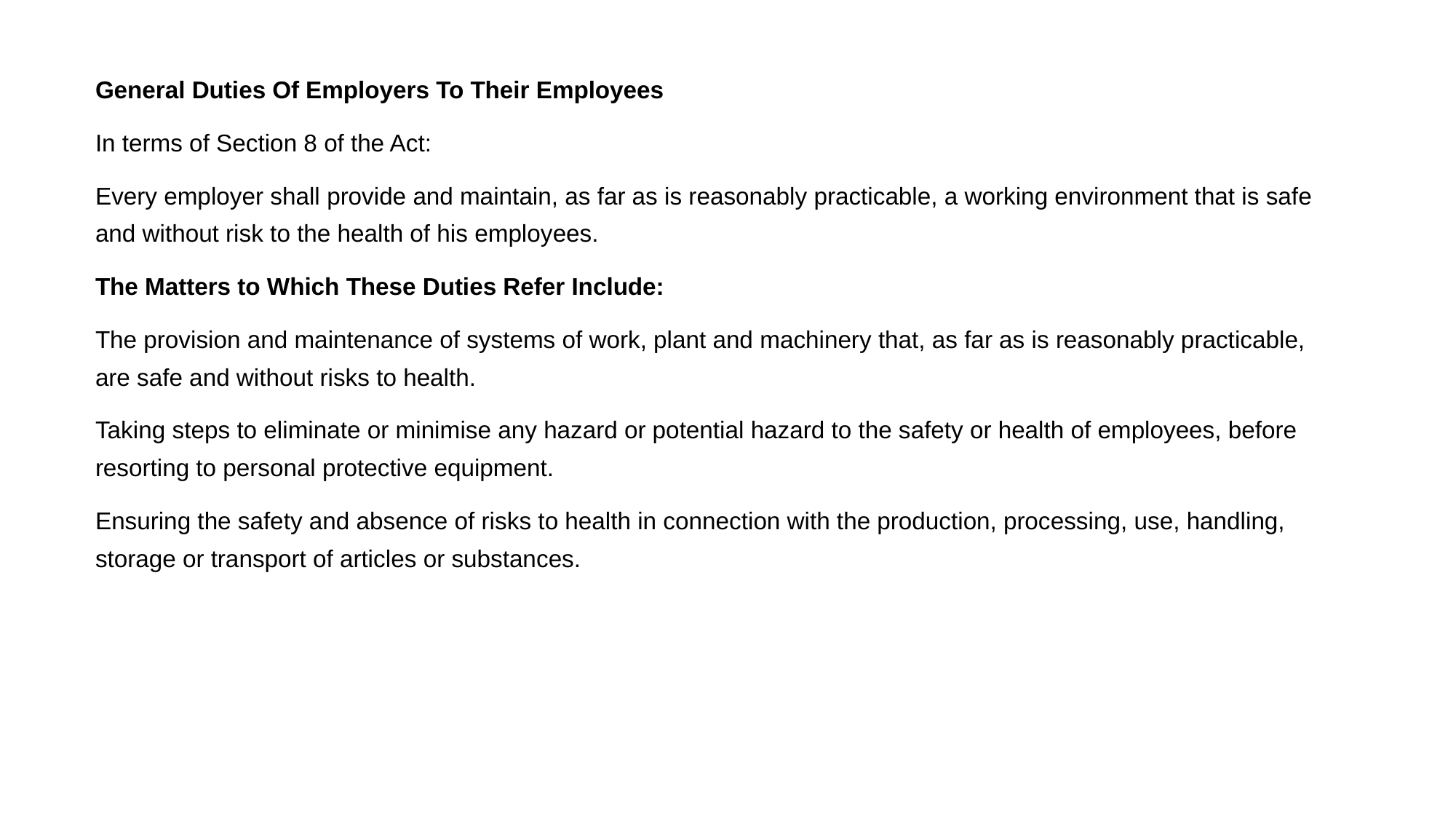

General Duties Of Employers To Their Employees
In terms of Section 8 of the Act:
Every employer shall provide and maintain, as far as is reasonably practicable, a working environment that is safe and without risk to the health of his employees.
The Matters to Which These Duties Refer Include:
The provision and maintenance of systems of work, plant and machinery that, as far as is reasonably practicable, are safe and without risks to health.
Taking steps to eliminate or minimise any hazard or potential hazard to the safety or health of employees, before resorting to personal protective equipment.
Ensuring the safety and absence of risks to health in connection with the production, processing, use, handling, storage or transport of articles or substances.